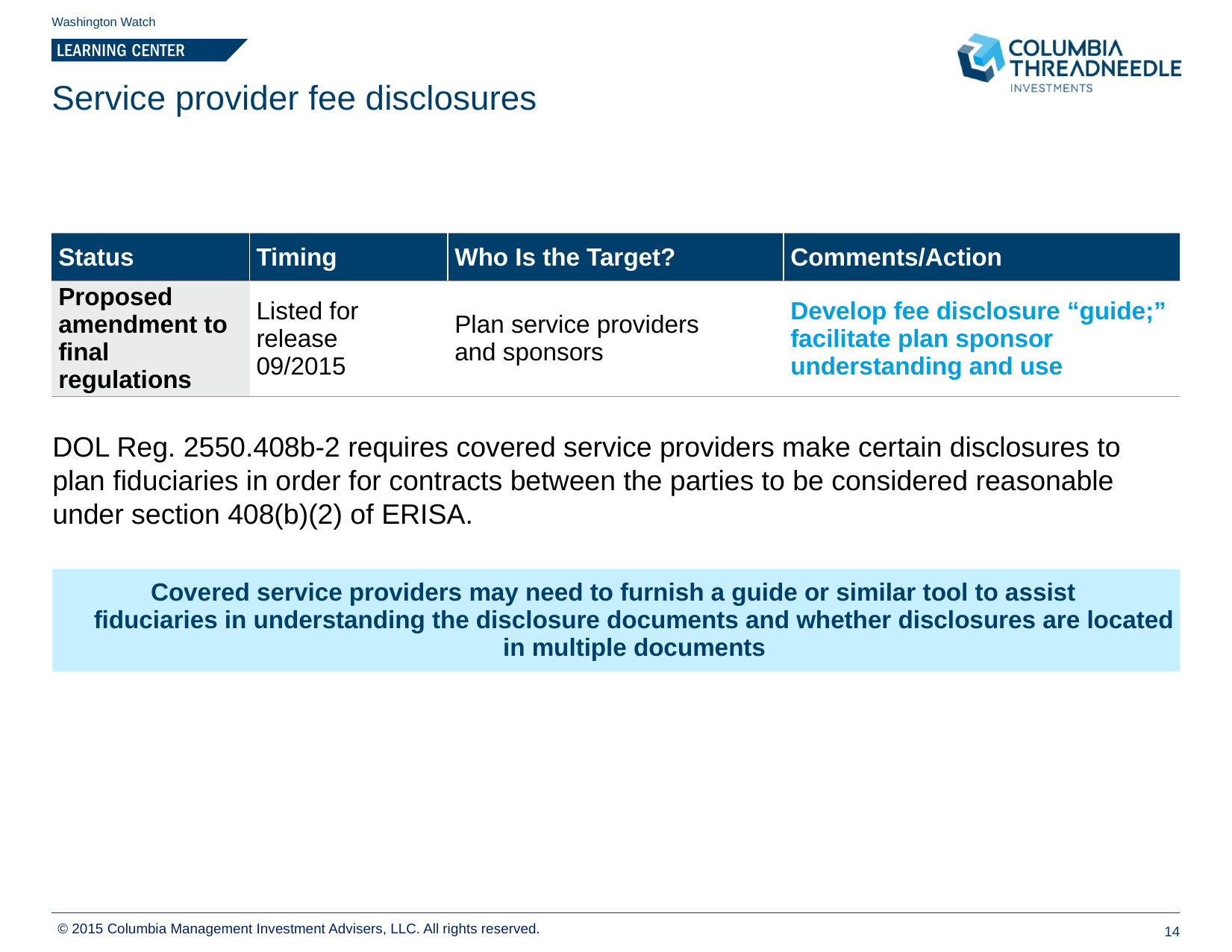

Washington Watch
# Service provider fee disclosures
| Status | Timing | Who Is the Target? | Comments/Action |
| --- | --- | --- | --- |
| Proposed amendment to final regulations | Listed for release 09/2015 | Plan service providers and sponsors | Develop fee disclosure “guide;” facilitate plan sponsor understanding and use |
DOL Reg. 2550.408b-2 requires covered service providers make certain disclosures to plan fiduciaries in order for contracts between the parties to be considered reasonable under section 408(b)(2) of ERISA.
Covered service providers may need to furnish a guide or similar tool to assist       fiduciaries in understanding the disclosure documents and whether disclosures are located in multiple documents
© 2015 Columbia Management Investment Advisers, LLC. All rights reserved.
14